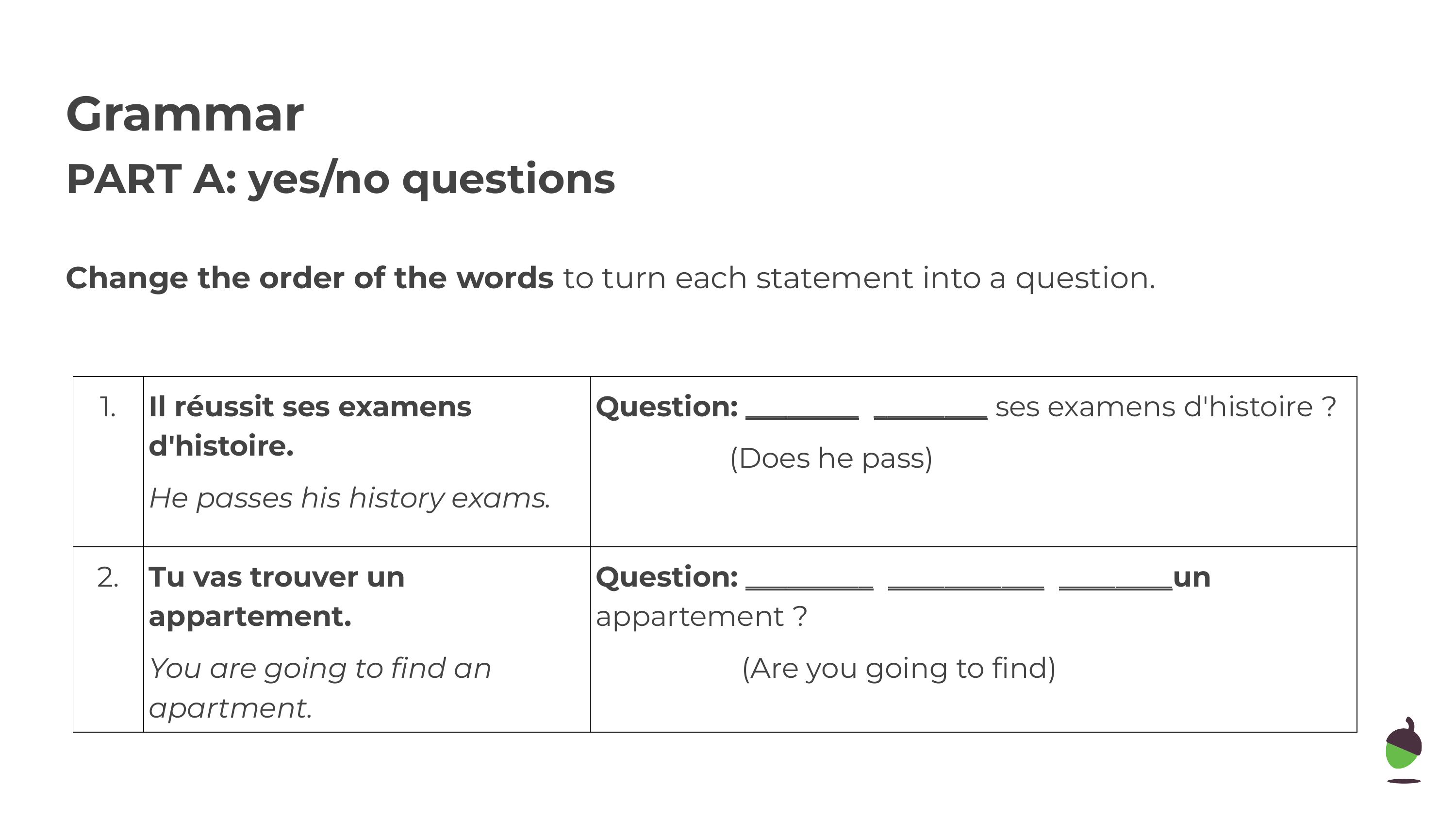

Grammar
PART A: yes/no questions
Change the order of the words to turn each statement into a question.

| 1. | Il réussit ses examens d'histoire. He passes his history exams. | Question: \_\_\_\_\_\_\_\_ \_\_\_\_\_\_\_\_ ses examens d'histoire ? (Does he pass) |
| --- | --- | --- |
| 2. | Tu vas trouver un appartement. You are going to find an apartment. | Question: \_\_\_\_\_\_\_\_\_ \_\_\_\_\_\_\_\_\_\_\_ \_\_\_\_\_\_\_\_un appartement ? (Are you going to find) |